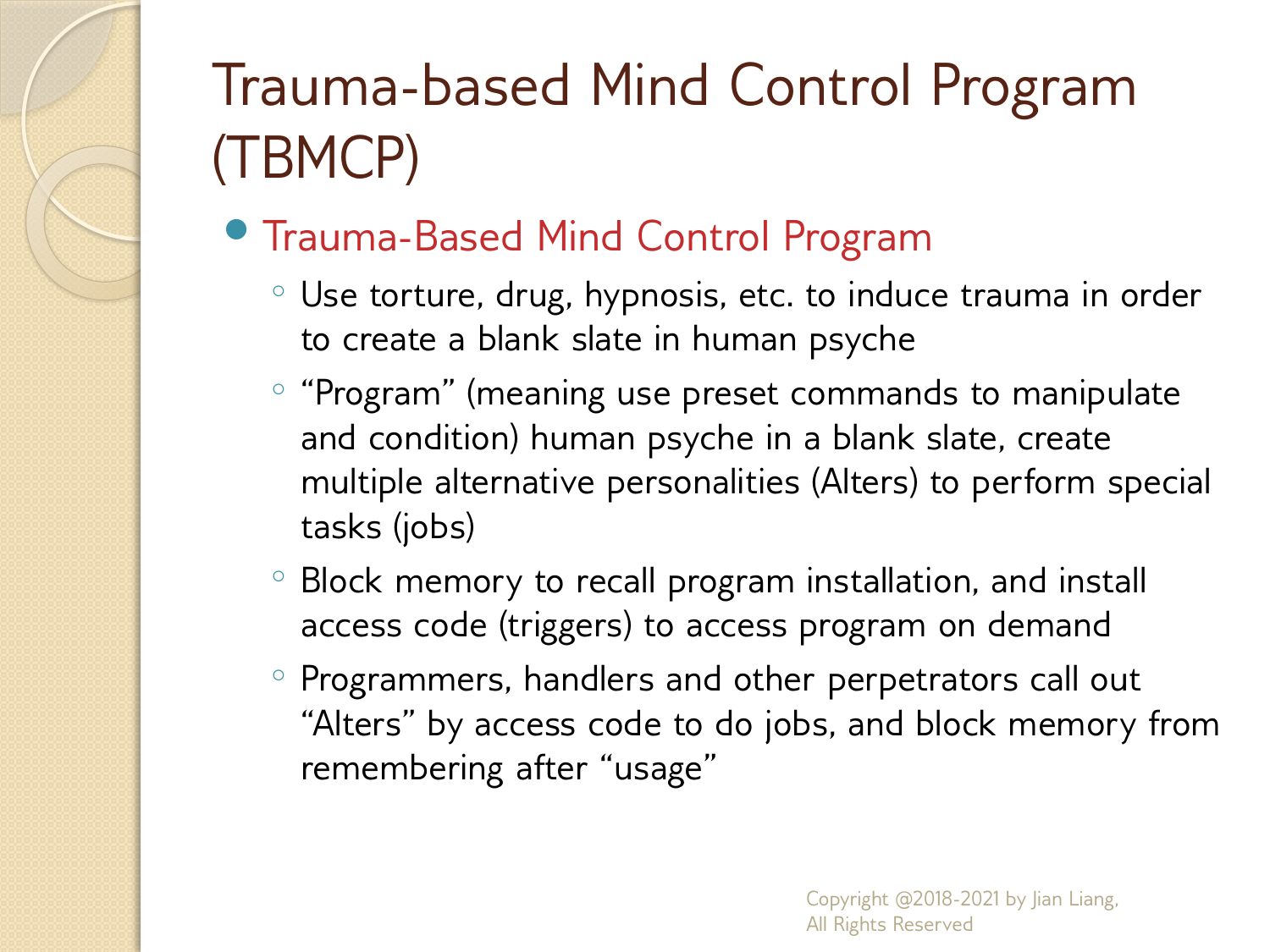

# Trauma-based Mind Control Program (TBMCP)
Trauma-Based Mind Control Program
Use torture, drug, hypnosis, etc. to induce trauma in order to create a blank slate in human psyche
“Program” (meaning use preset commands to manipulate and condition) human psyche in a blank slate, create multiple alternative personalities (Alters) to perform special tasks (jobs)
Block memory to recall program installation, and install access code (triggers) to access program on demand
Programmers, handlers and other perpetrators call out “Alters” by access code to do jobs, and block memory from remembering after “usage”

Copyright @2018-2021 by Jian Liang,
All Rights Reserved